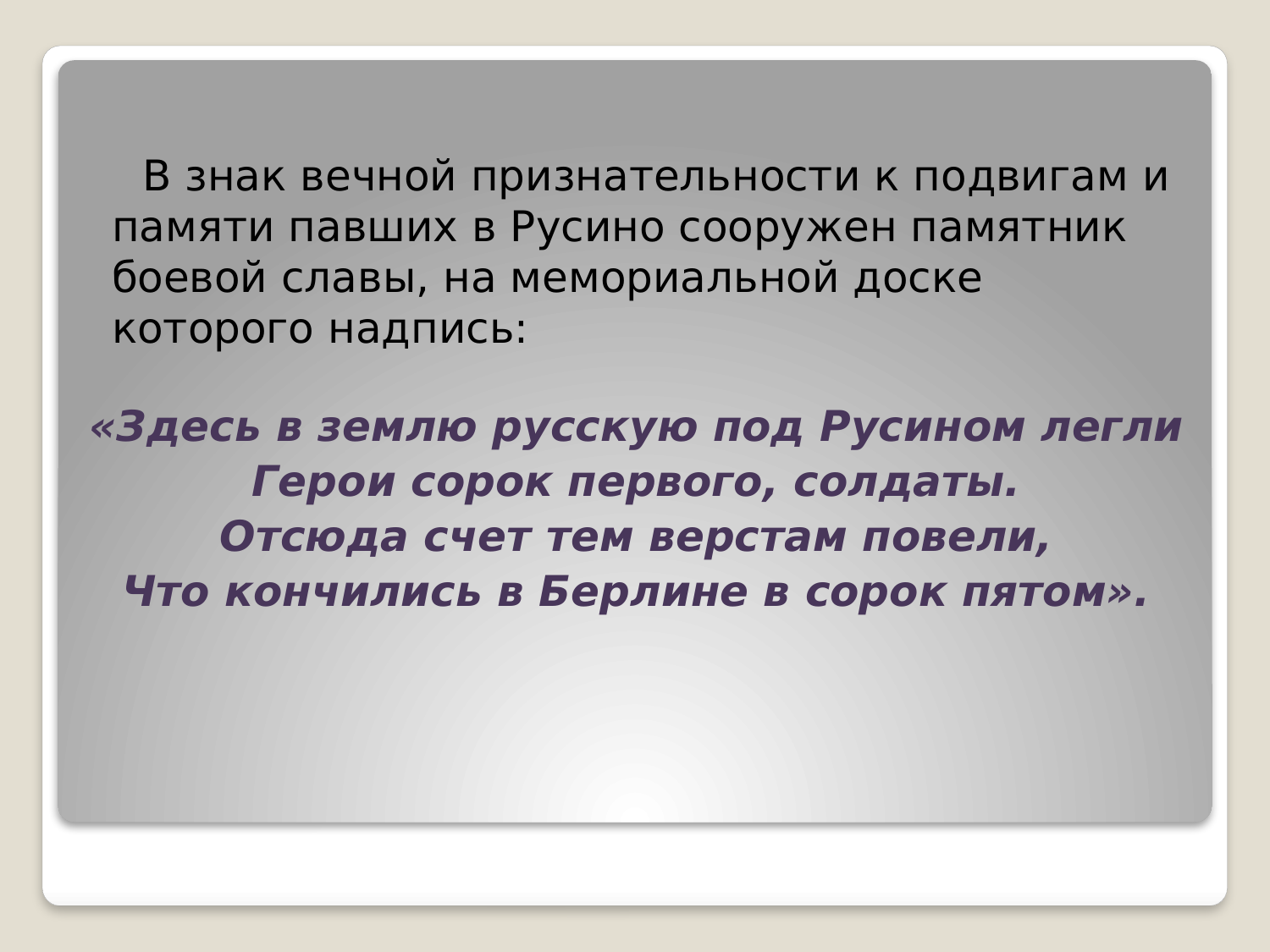

В знак вечной признательности к подвигам и памяти павших в Русино сооружен памятник боевой славы, на мемориальной доске которого надпись:

«Здесь в землю русскую под Русином легли
Герои сорок первого, солдаты.
Отсюда счет тем верстам повели,
Что кончились в Берлине в сорок пятом».